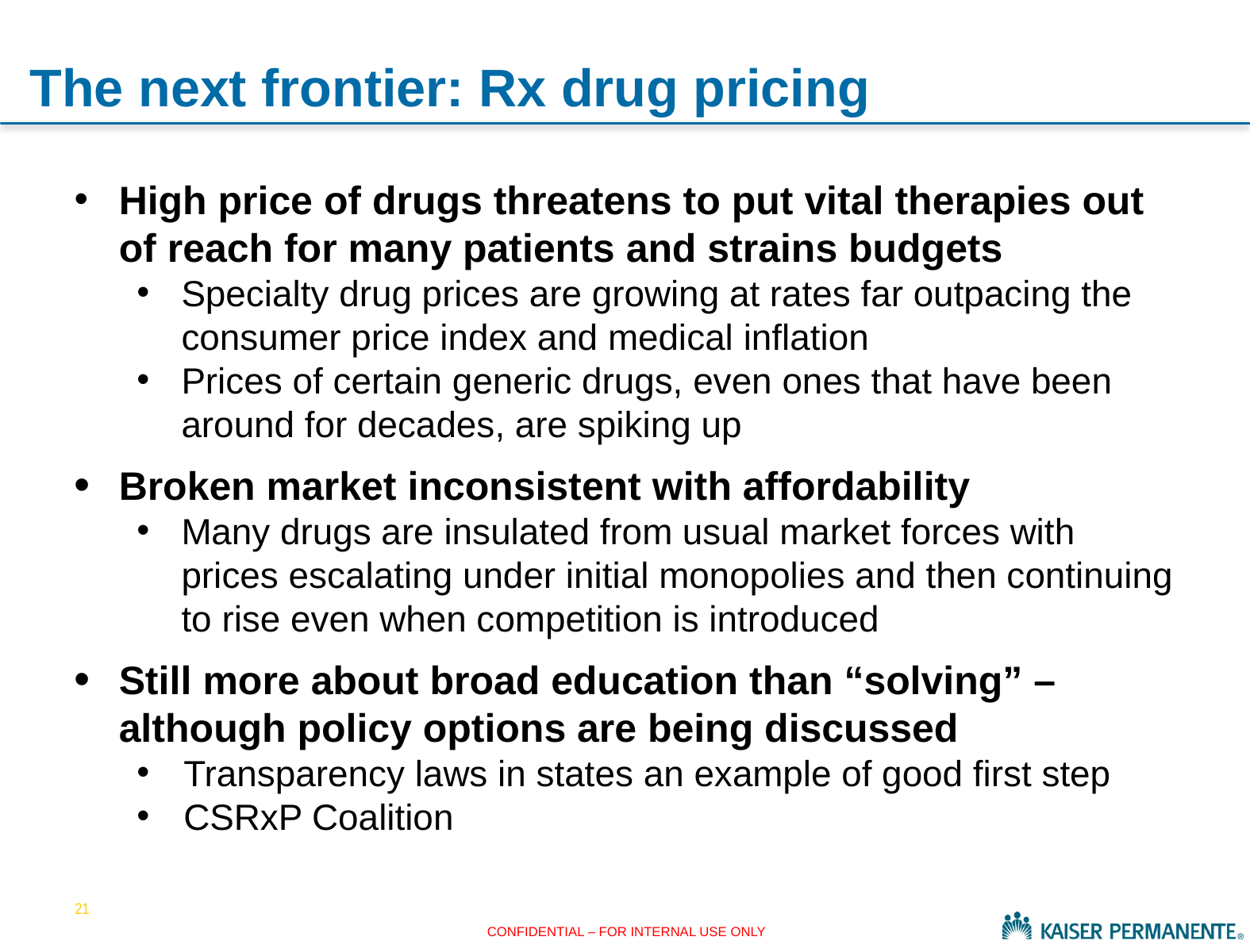

# The next frontier: Rx drug pricing
High price of drugs threatens to put vital therapies out of reach for many patients and strains budgets
Specialty drug prices are growing at rates far outpacing the consumer price index and medical inflation
Prices of certain generic drugs, even ones that have been around for decades, are spiking up

Broken market inconsistent with affordability
Many drugs are insulated from usual market forces with prices escalating under initial monopolies and then continuing to rise even when competition is introduced

Still more about broad education than “solving” – although policy options are being discussed
Transparency laws in states an example of good first step
CSRxP Coalition
21